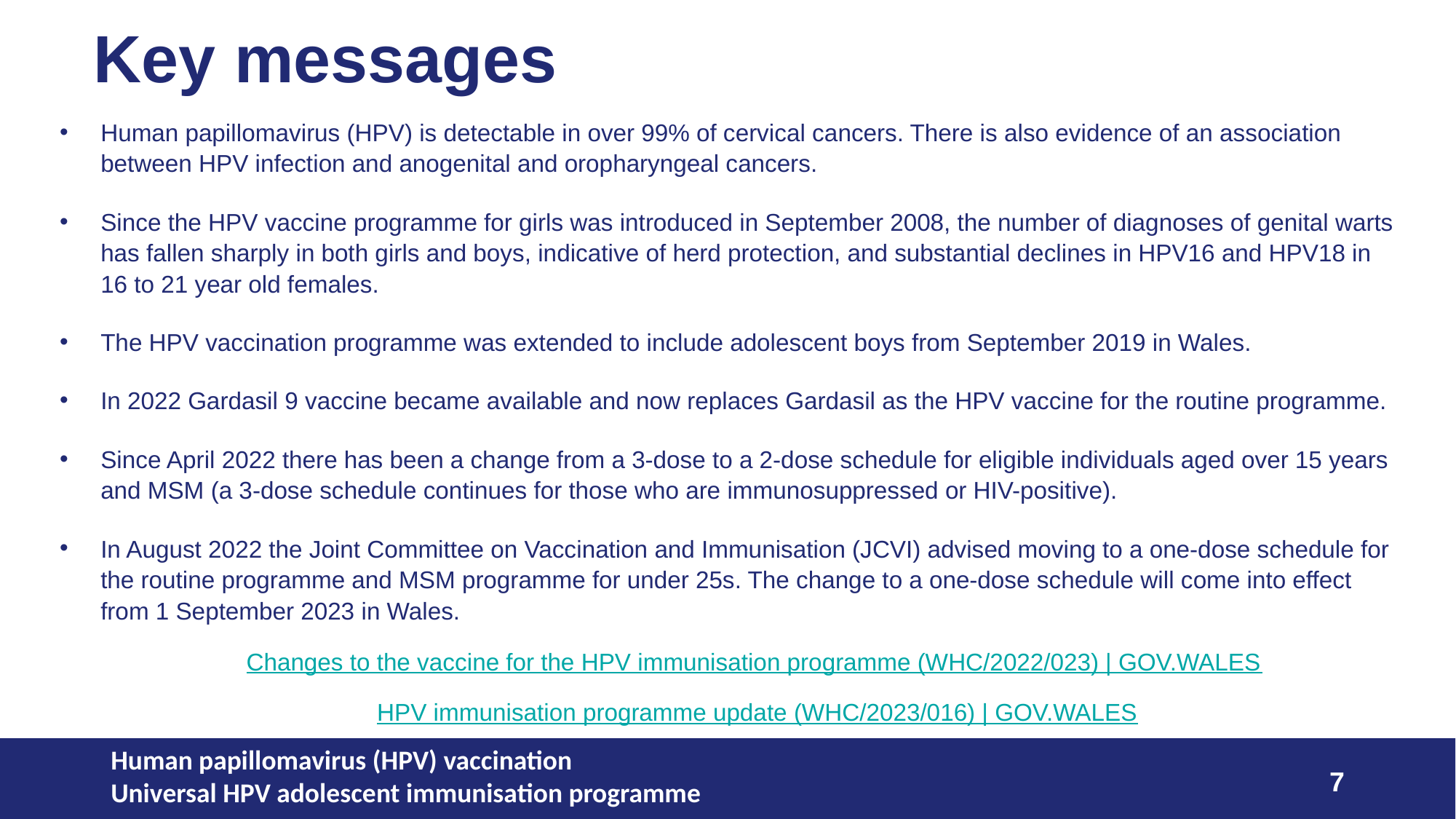

# Key messages
Human papillomavirus (HPV) is detectable in over 99% of cervical cancers. There is also evidence of an association between HPV infection and anogenital and oropharyngeal cancers.
Since the HPV vaccine programme for girls was introduced in September 2008, the number of diagnoses of genital warts has fallen sharply in both girls and boys, indicative of herd protection, and substantial declines in HPV16 and HPV18 in 16 to 21 year old females.
The HPV vaccination programme was extended to include adolescent boys from September 2019 in Wales.
In 2022 Gardasil 9 vaccine became available and now replaces Gardasil as the HPV vaccine for the routine programme.
Since April 2022 there has been a change from a 3-dose to a 2-dose schedule for eligible individuals aged over 15 years and MSM (a 3-dose schedule continues for those who are immunosuppressed or HIV-positive).
In August 2022 the Joint Committee on Vaccination and Immunisation (JCVI) advised moving to a one-dose schedule for the routine programme and MSM programme for under 25s. The change to a one-dose schedule will come into effect from 1 September 2023 in Wales.
Changes to the vaccine for the HPV immunisation programme (WHC/2022/023) | GOV.WALES
HPV immunisation programme update (WHC/2023/016) | GOV.WALES
Human papillomavirus (HPV) vaccination
Universal HPV adolescent immunisation programme
7